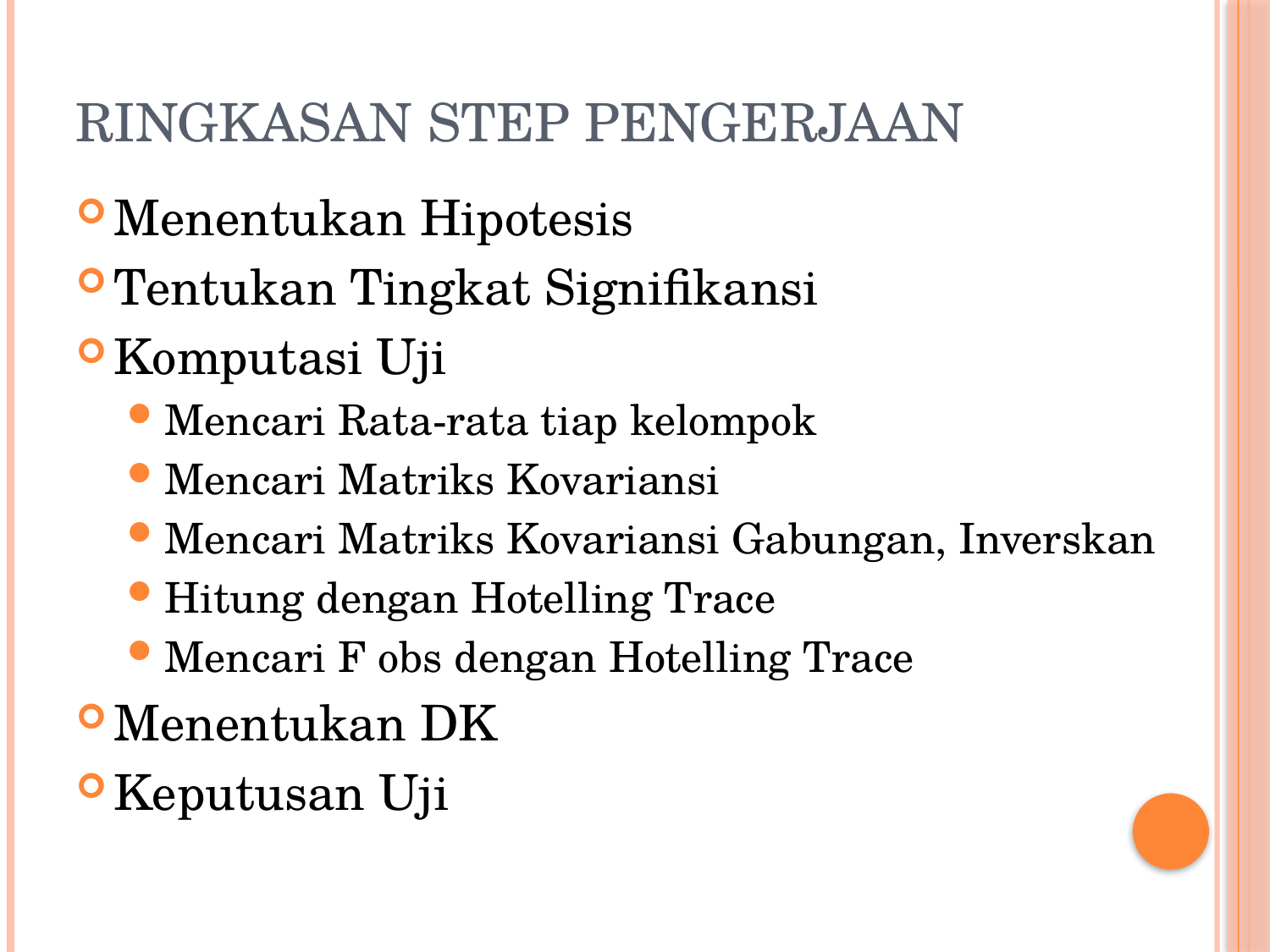

# Ringkasan Step Pengerjaan
Menentukan Hipotesis
Tentukan Tingkat Signifikansi
Komputasi Uji
Mencari Rata-rata tiap kelompok
Mencari Matriks Kovariansi
Mencari Matriks Kovariansi Gabungan, Inverskan
Hitung dengan Hotelling Trace
Mencari F obs dengan Hotelling Trace
Menentukan DK
Keputusan Uji